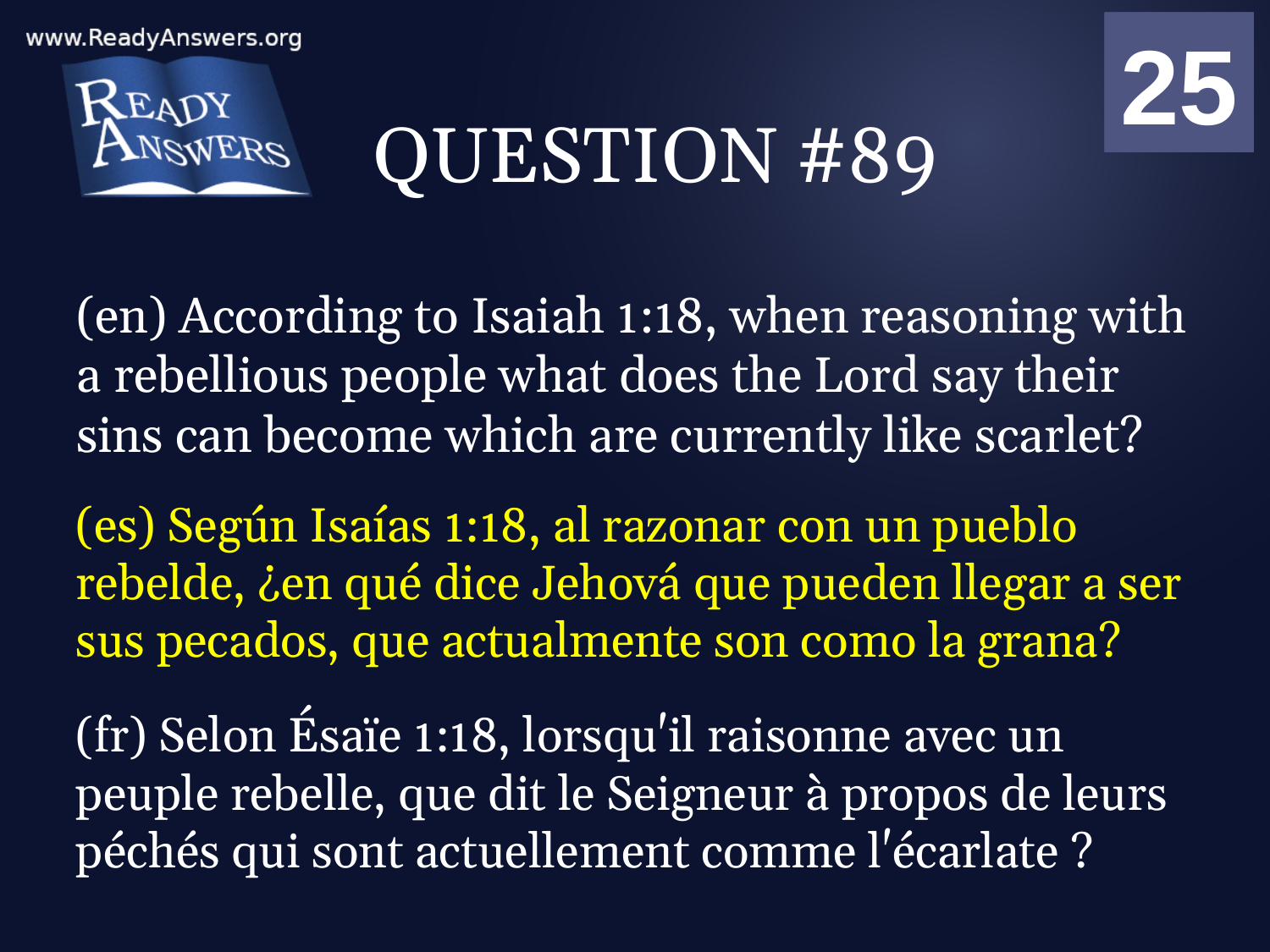

01
02
03
04
05
06
07
08
09
10
11
12
13
14
15
16
17
18
19
20
21
22
23
24
25
00
# QUESTION #89
(en) According to Isaiah 1:18, when reasoning with a rebellious people what does the Lord say their sins can become which are currently like scarlet?
(es) Según Isaías 1:18, al razonar con un pueblo rebelde, ¿en qué dice Jehová que pueden llegar a ser sus pecados, que actualmente son como la grana?
(fr) Selon Ésaïe 1:18, lorsqu'il raisonne avec un peuple rebelle, que dit le Seigneur à propos de leurs péchés qui sont actuellement comme l'écarlate ?